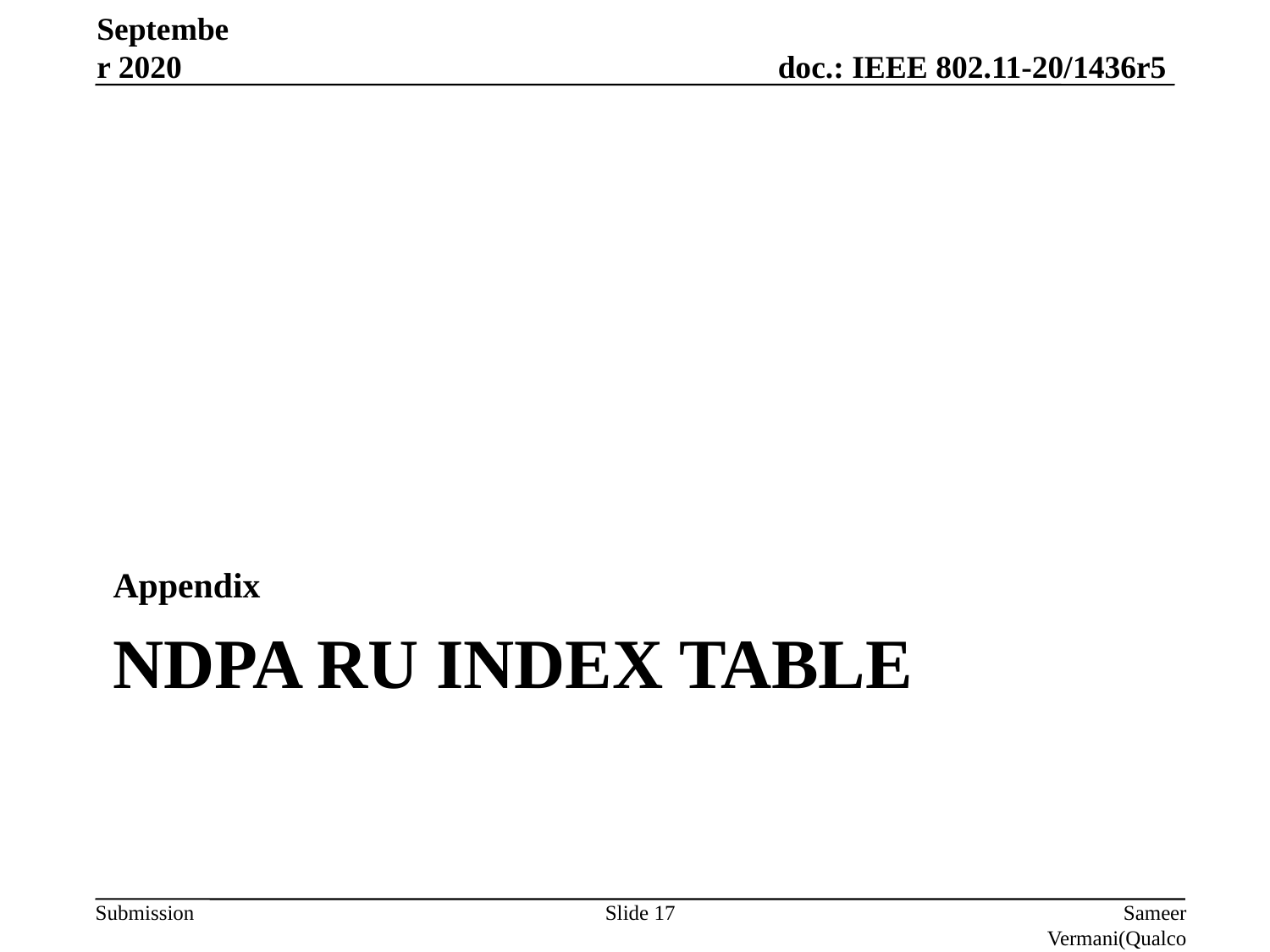

September 2020
Appendix
# NDPA RU Index table
Slide 17
Sameer Vermani(Qualcomm)